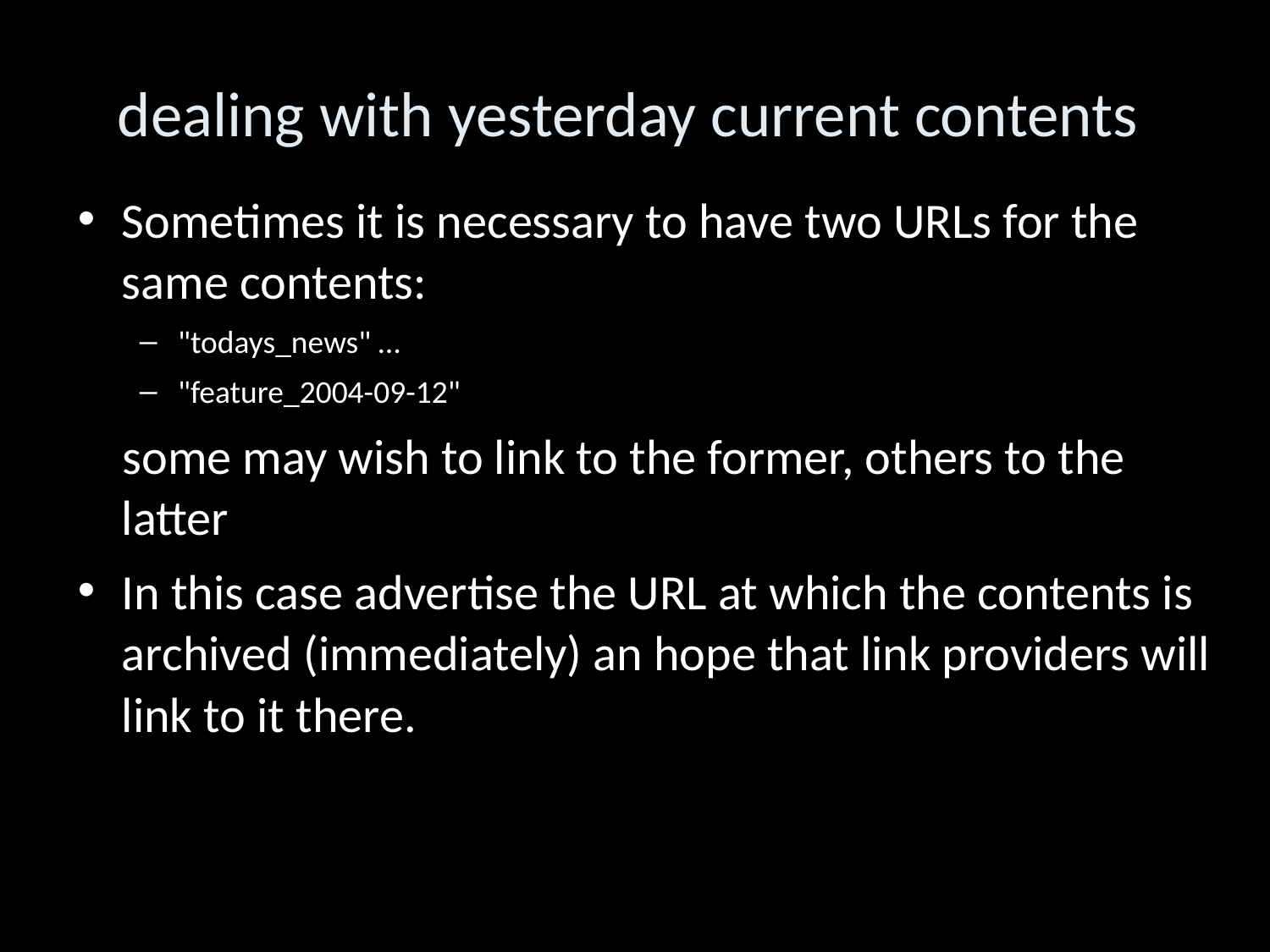

dealing with yesterday current contents
Sometimes it is necessary to have two URLs for the same contents:
"todays_news" …
"feature_2004-09-12"
    some may wish to link to the former, others to the latter
In this case advertise the URL at which the contents is archived (immediately) an hope that link providers will link to it there.